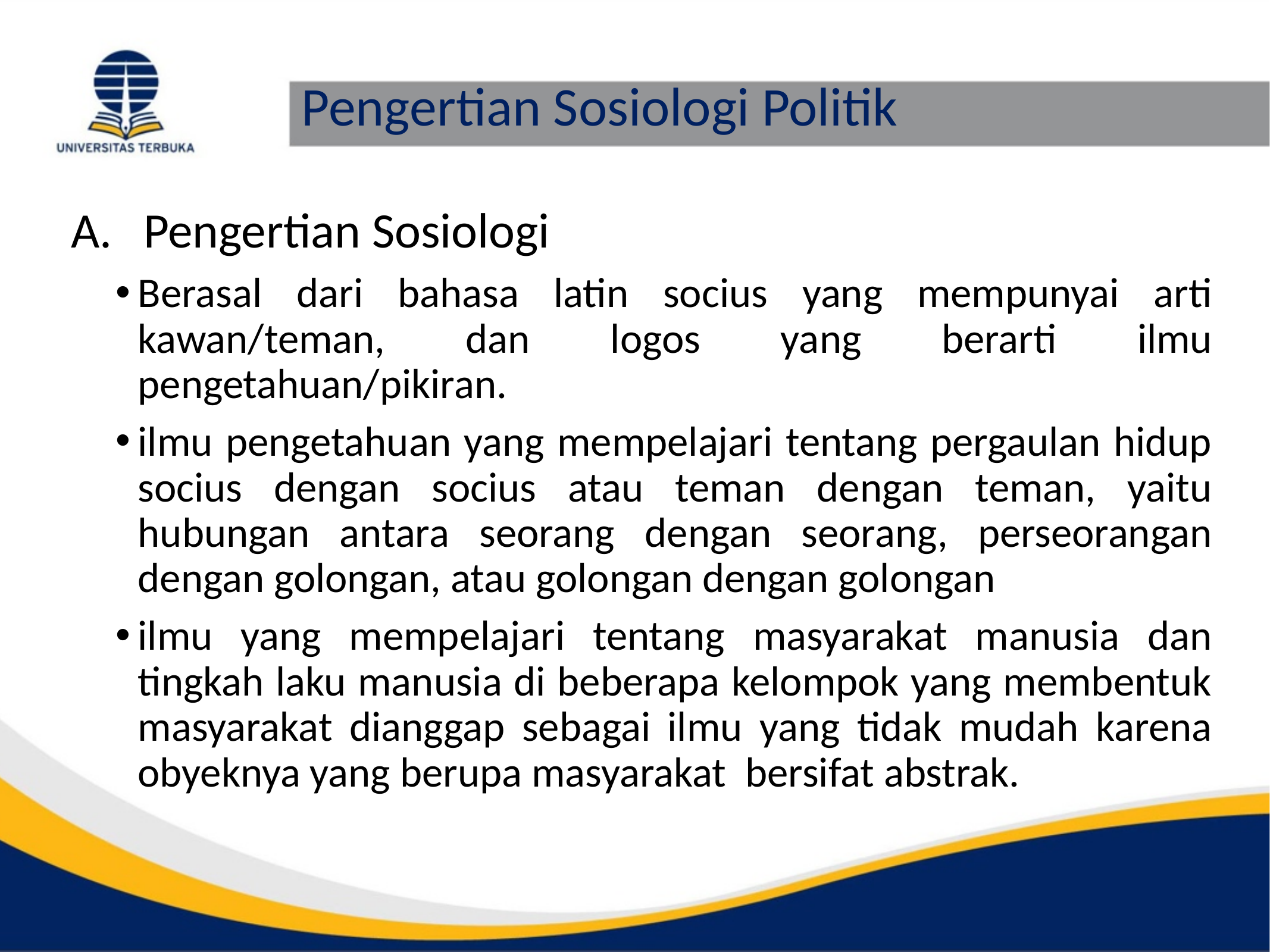

# Pengertian Sosiologi Politik
Pengertian Sosiologi
Berasal dari bahasa latin socius yang mempunyai arti kawan/teman, dan logos yang berarti ilmu pengetahuan/pikiran.
ilmu pengetahuan yang mempelajari tentang pergaulan hidup socius dengan socius atau teman dengan teman, yaitu hubungan antara seorang dengan seorang, perseorangan dengan golongan, atau golongan dengan golongan
ilmu yang mempelajari tentang masyarakat manusia dan tingkah laku manusia di beberapa kelompok yang membentuk masyarakat dianggap sebagai ilmu yang tidak mudah karena obyeknya yang berupa masyarakat  bersifat abstrak.